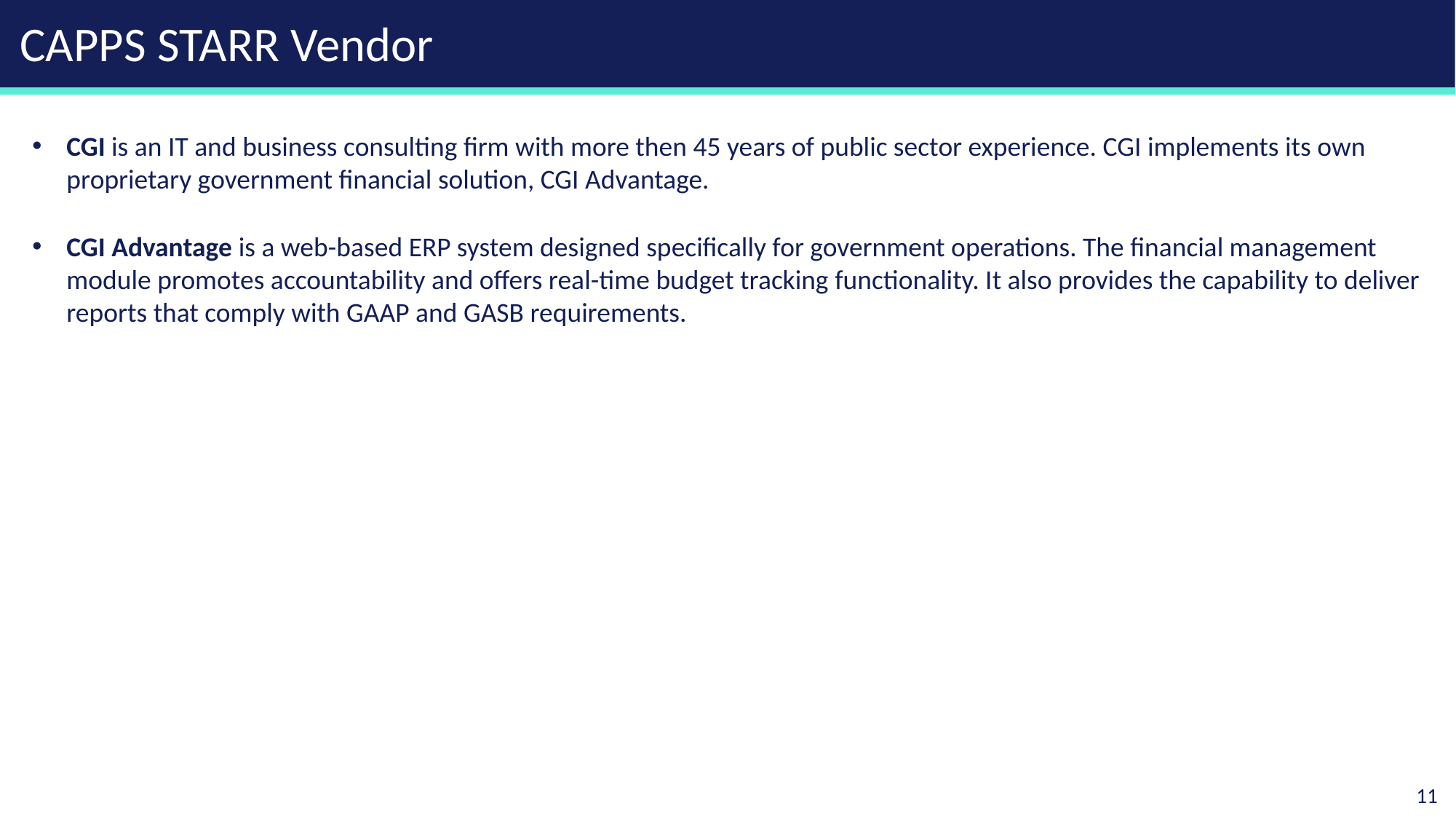

CAPPS STARR Vendor
CGI is an IT and business consulting firm with more then 45 years of public sector experience. CGI implements its own proprietary government financial solution, CGI Advantage.

CGI Advantage is a web-based ERP system designed specifically for government operations. The financial management module promotes accountability and offers real-time budget tracking functionality. It also provides the capability to deliver reports that comply with GAAP and GASB requirements.